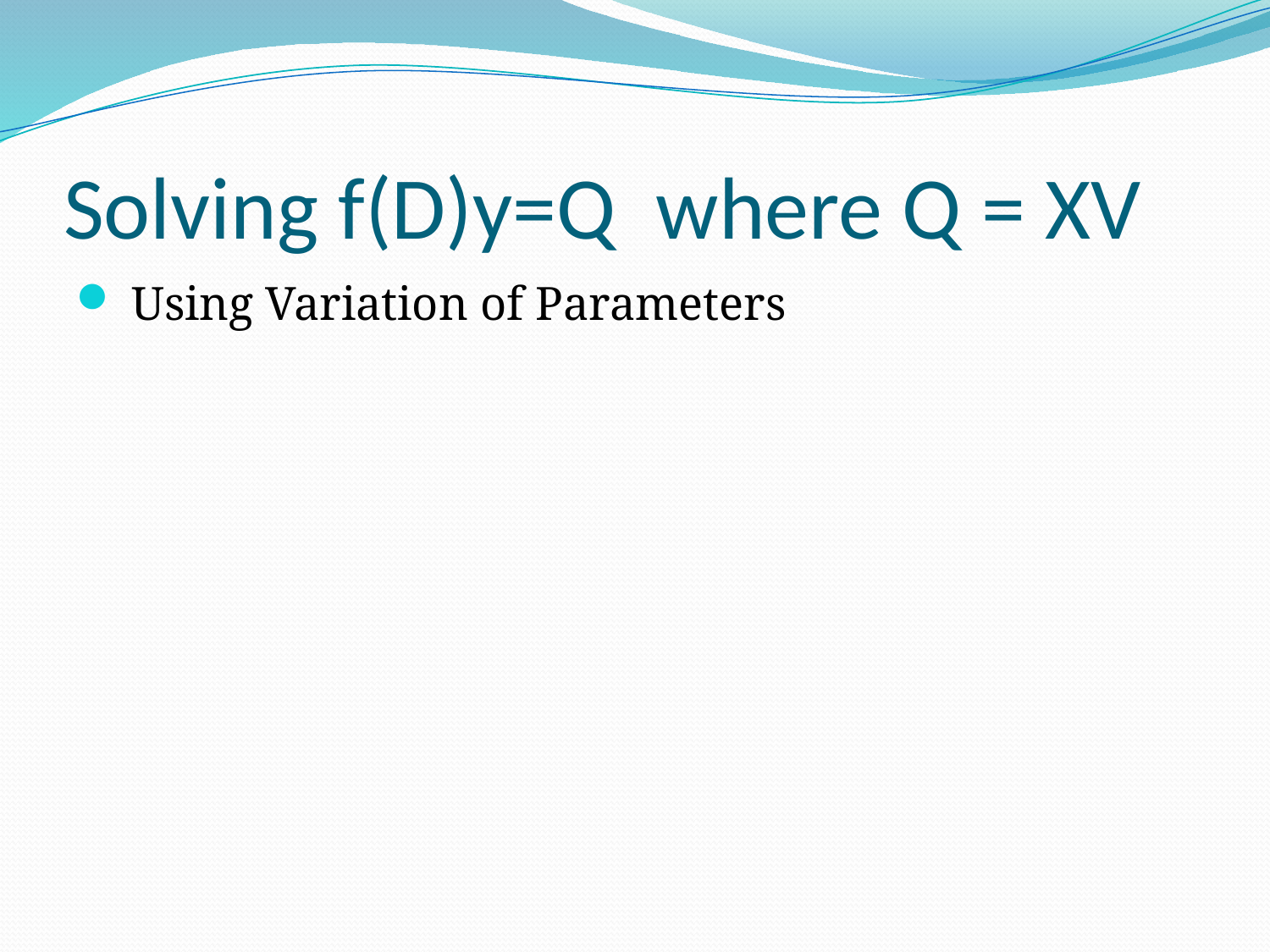

# Solving f(D)y=Q  where Q = XV
 Using Variation of Parameters